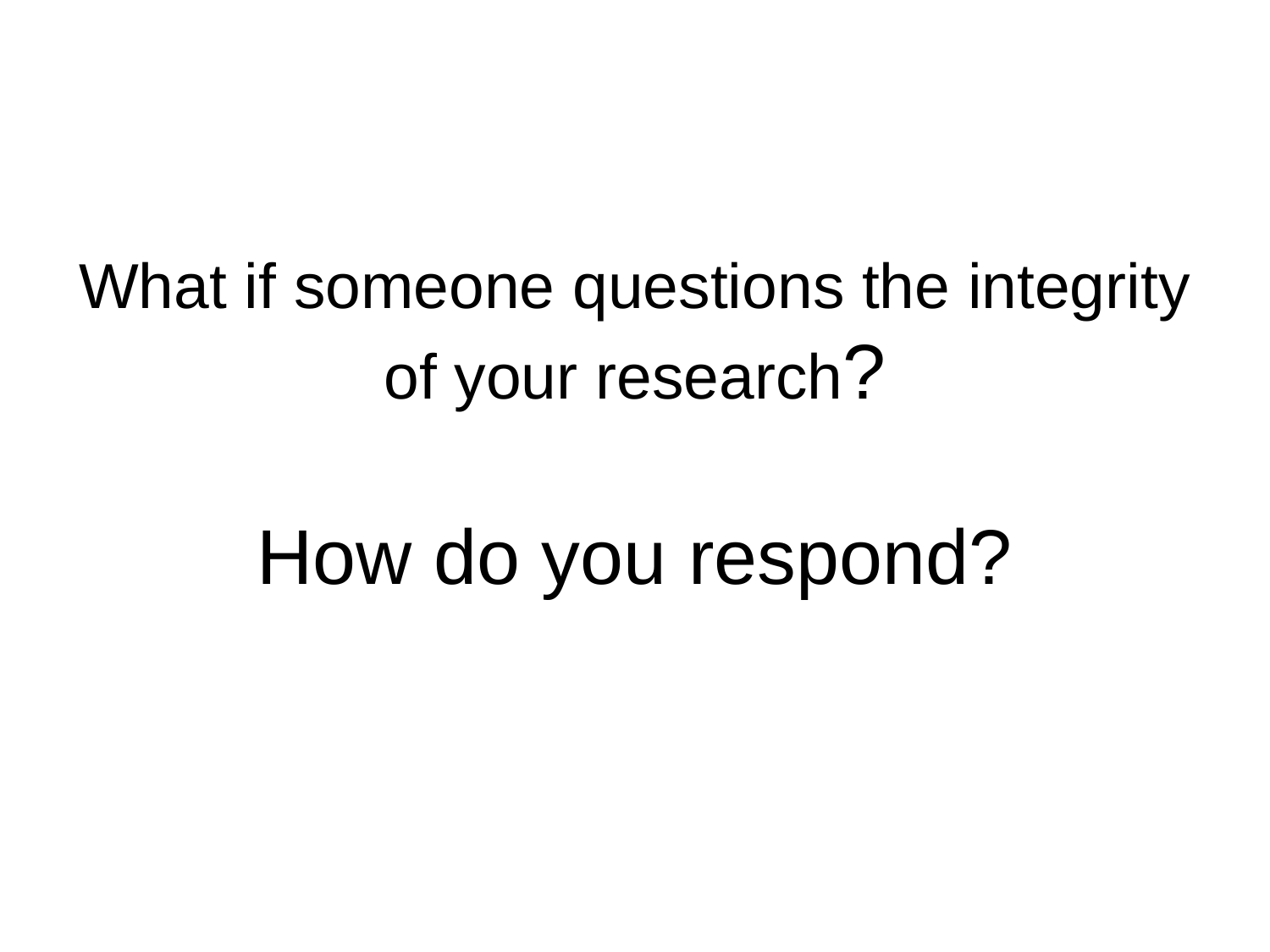

# What if someone questions the integrity of your research? How do you respond?